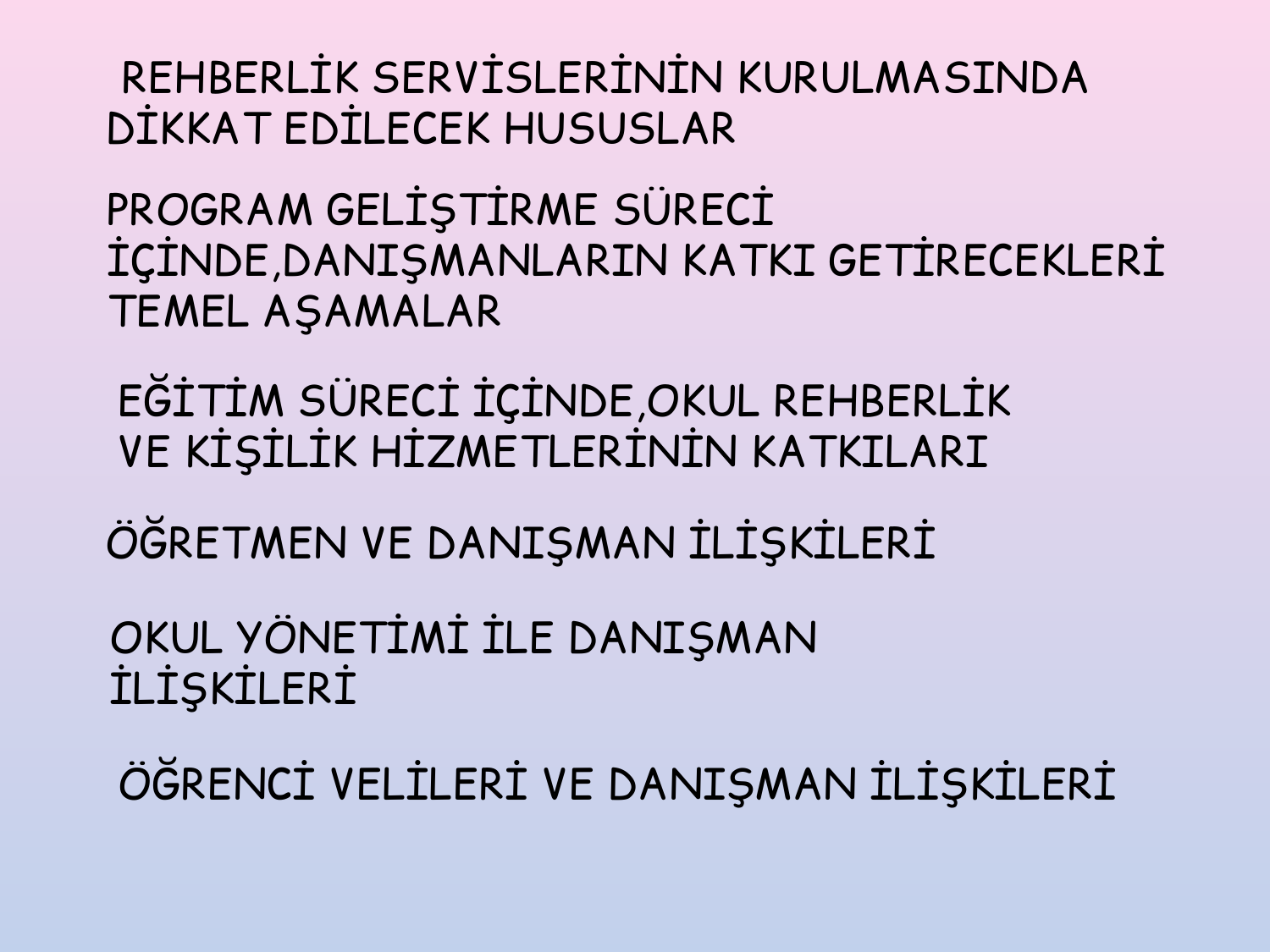

REHBERLİK SERVİSLERİNİN KURULMASINDA DİKKAT EDİLECEK HUSUSLAR

PROGRAM GELİŞTİRME SÜRECİ İÇİNDE,DANIŞMANLARIN KATKI GETİRECEKLERİ TEMEL AŞAMALAR
EĞİTİM SÜRECİ İÇİNDE,OKUL REHBERLİK VE KİŞİLİK HİZMETLERİNİN KATKILARI
ÖĞRETMEN VE DANIŞMAN İLİŞKİLERİ
OKUL YÖNETİMİ İLE DANIŞMAN İLİŞKİLERİ
ÖĞRENCİ VELİLERİ VE DANIŞMAN İLİŞKİLERİ